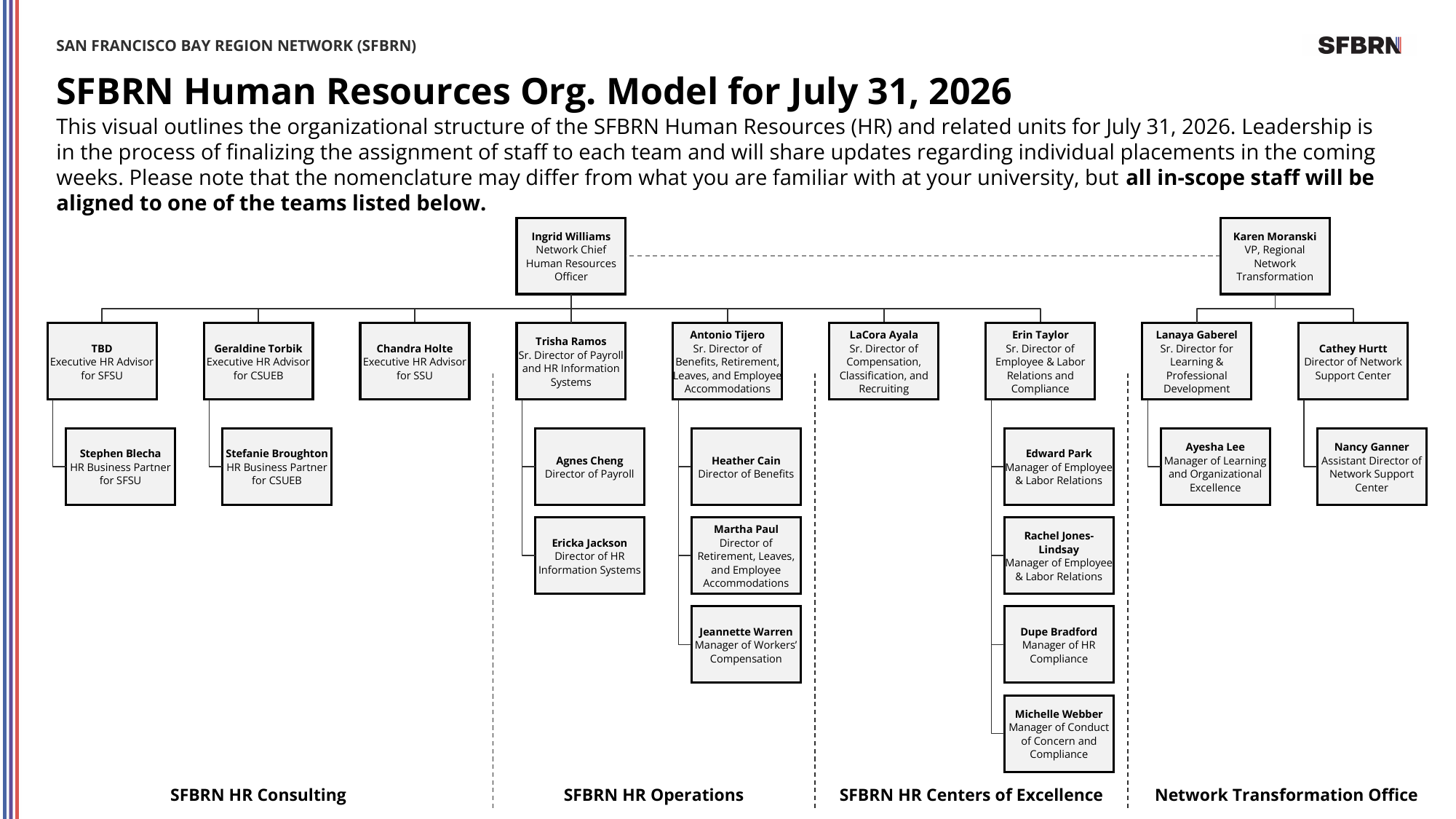

# SFBRN Human Resources Org. Model for July 31, 2026
This visual outlines the organizational structure of the SFBRN Human Resources (HR) and related units for July 31, 2026. Leadership is in the process of finalizing the assignment of staff to each team and will share updates regarding individual placements in the coming weeks. Please note that the nomenclature may differ from what you are familiar with at your university, but all in-scope staff will be aligned to one of the teams listed below.
Ingrid Williams
Network Chief Human Resources Officer
Karen Moranski
VP, Regional Network Transformation
TBD
Executive HR Advisor for SFSU
Geraldine Torbik
Executive HR Advisor for CSUEB
Chandra Holte
Executive HR Advisor for SSU
Trisha Ramos
Sr. Director of Payroll and HR Information Systems
Antonio Tijero
Sr. Director of Benefits, Retirement, Leaves, and Employee Accommodations
LaCora Ayala
Sr. Director of Compensation, Classification, and Recruiting
Erin Taylor
Sr. Director of Employee & Labor Relations and Compliance
Lanaya Gaberel
Sr. Director for Learning & Professional Development
Cathey Hurtt
Director of Network Support Center

Stephen Blecha
HR Business Partner for SFSU
Stefanie Broughton
HR Business Partner for CSUEB
Agnes Cheng
Director of Payroll
Heather Cain
Director of Benefits
Edward Park
Manager of Employee & Labor Relations
Ayesha Lee
Manager of Learning and Organizational Excellence
Nancy Ganner
Assistant Director of Network Support Center
Ericka Jackson
Director of HR Information Systems
Martha Paul
Director of Retirement, Leaves, and Employee Accommodations
Rachel Jones-Lindsay
Manager of Employee & Labor Relations
Jeannette Warren
Manager of Workers’ Compensation
Dupe Bradford
Manager of HR Compliance
Michelle Webber
Manager of Conduct of Concern and Compliance
SFBRN HR Consulting
SFBRN HR Operations
SFBRN HR Centers of Excellence
Network Transformation Office